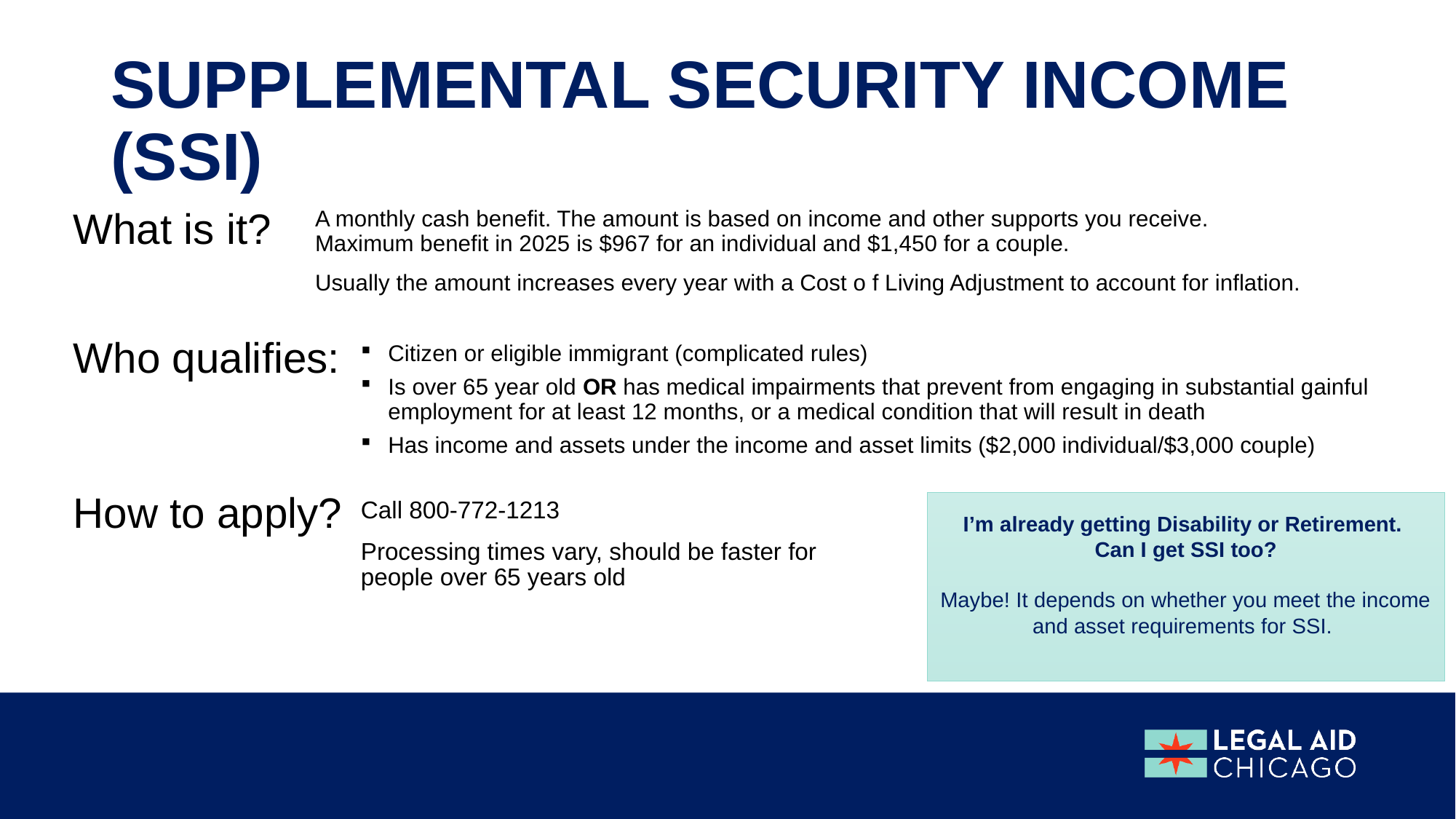

# Supplemental security income (SSI)
What is it?
A monthly cash benefit. The amount is based on income and other supports you receive. Maximum benefit in 2025 is $967 for an individual and $1,450 for a couple.
Usually the amount increases every year with a Cost o f Living Adjustment to account for inflation.
Who qualifies:
Citizen or eligible immigrant (complicated rules)
Is over 65 year old OR has medical impairments that prevent from engaging in substantial gainful employment for at least 12 months, or a medical condition that will result in death
Has income and assets under the income and asset limits ($2,000 individual/$3,000 couple)

How to apply?
Call 800-772-1213
Processing times vary, should be faster for people over 65 years old
I’m already getting Disability or Retirement.
Can I get SSI too?

Maybe! It depends on whether you meet the income and asset requirements for SSI.